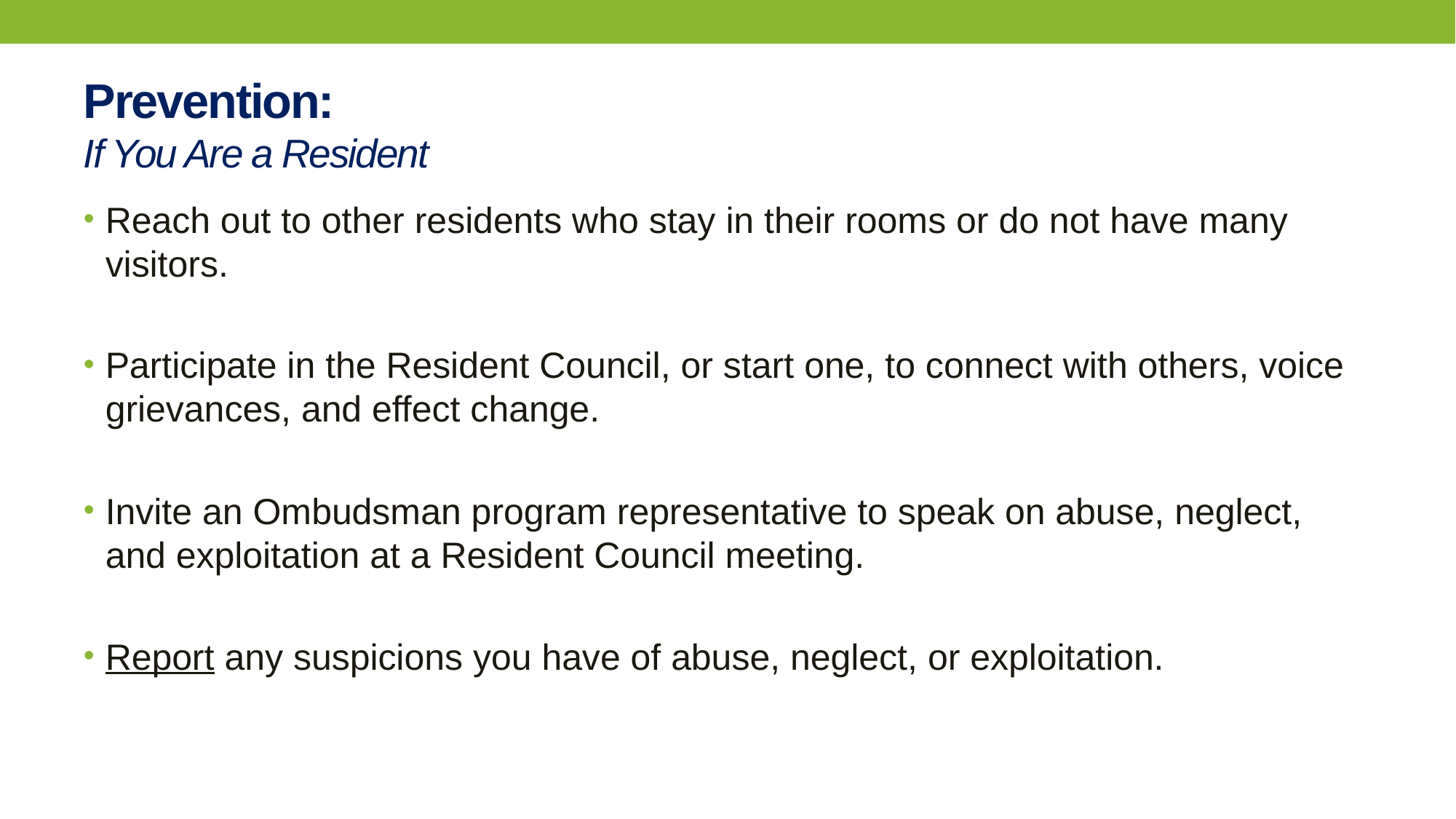

# Prevention: If You Are a Resident
Reach out to other residents who stay in their rooms or do not have many visitors.

Participate in the Resident Council, or start one, to connect with others, voice grievances, and effect change.

Invite an Ombudsman program representative to speak on abuse, neglect, and exploitation at a Resident Council meeting.

Report any suspicions you have of abuse, neglect, or exploitation.